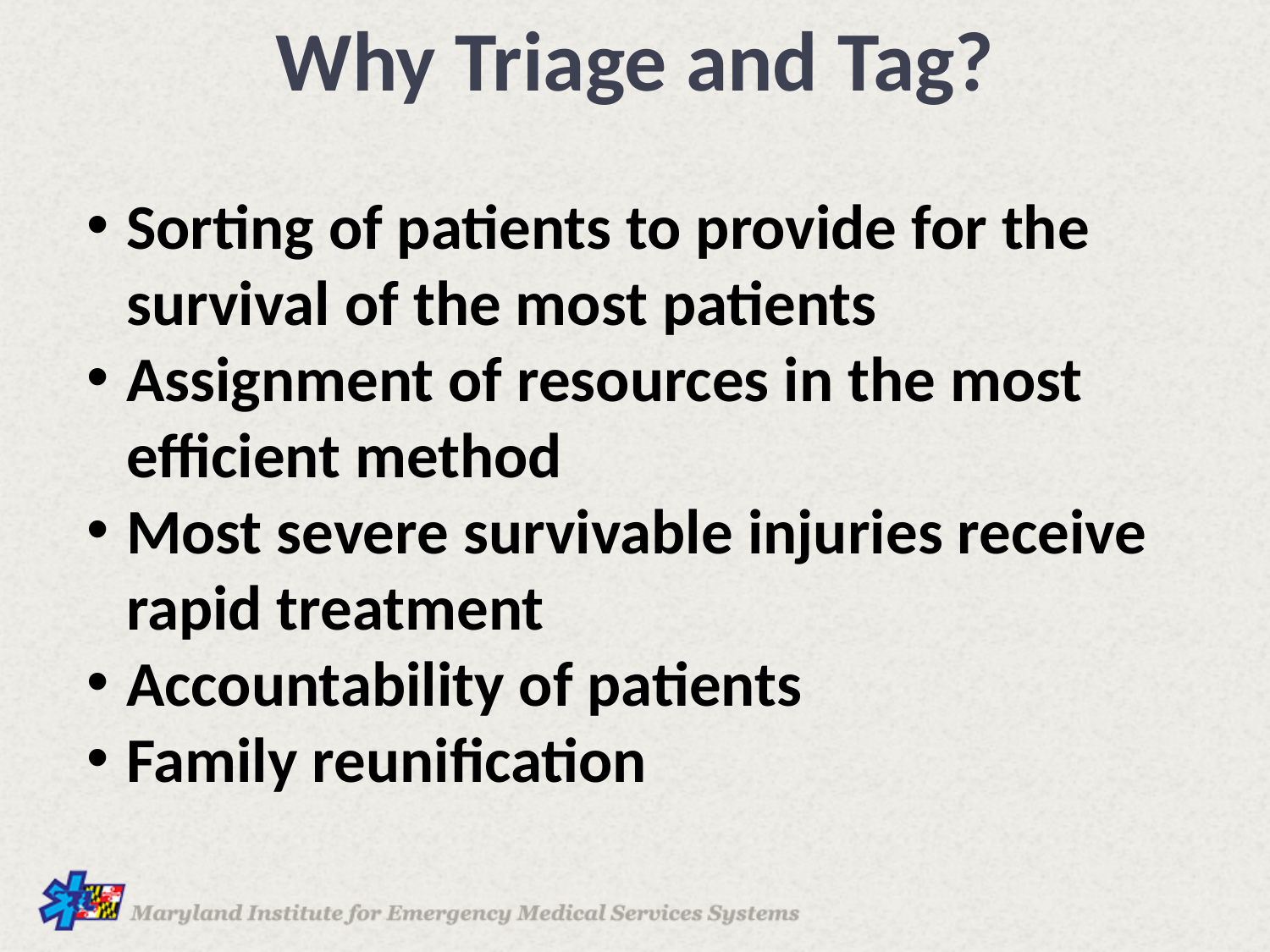

# Why Triage and Tag?
Sorting of patients to provide for the survival of the most patients
Assignment of resources in the most efficient method
Most severe survivable injuries receive rapid treatment
Accountability of patients
Family reunification